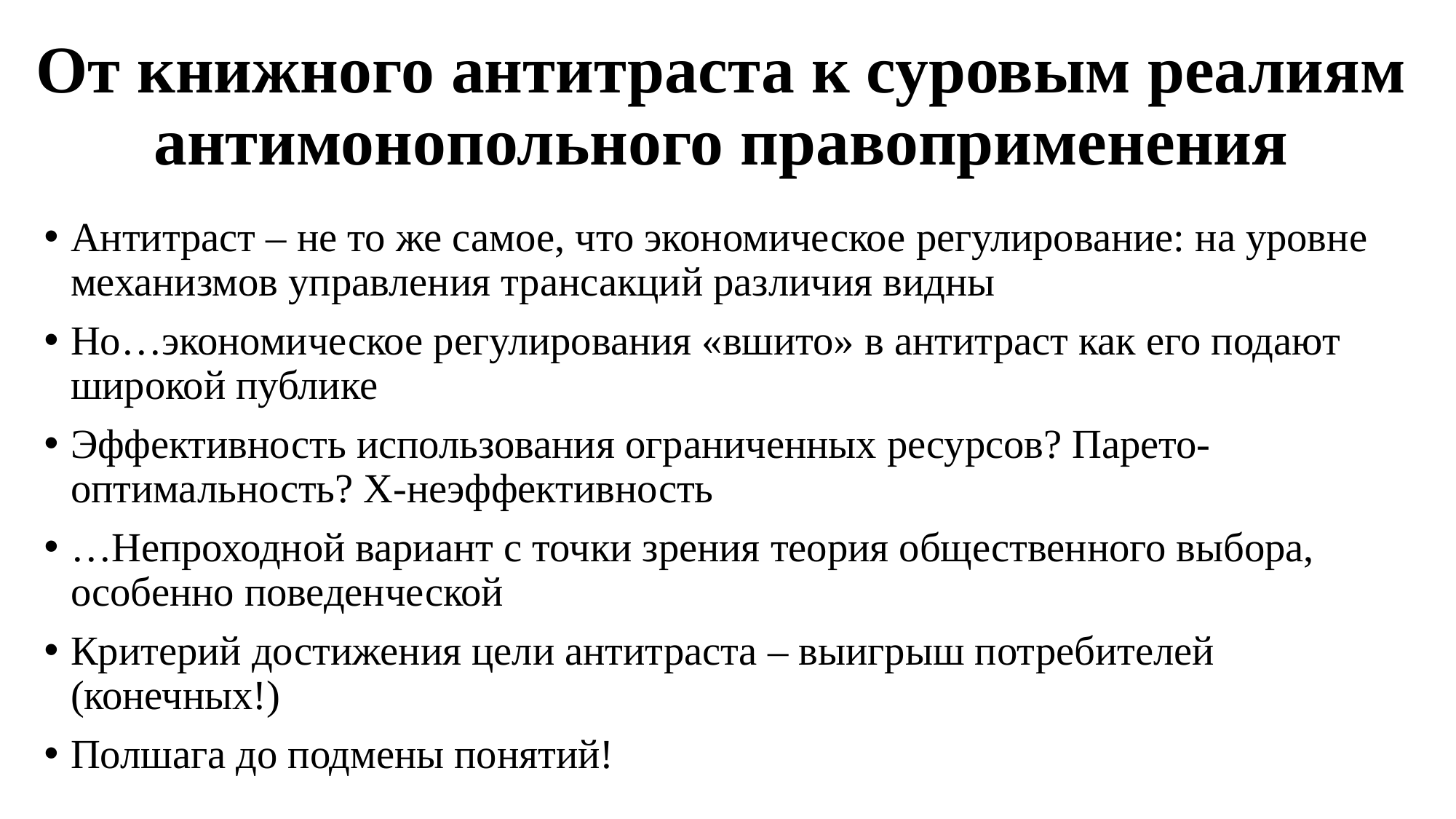

# От книжного антитраста к суровым реалиям антимонопольного правоприменения
Антитраст – не то же самое, что экономическое регулирование: на уровне механизмов управления трансакций различия видны
Но…экономическое регулирования «вшито» в антитраст как его подают широкой публике
Эффективность использования ограниченных ресурсов? Парето-оптимальность? Х-неэффективность
…Непроходной вариант с точки зрения теория общественного выбора, особенно поведенческой
Критерий достижения цели антитраста – выигрыш потребителей (конечных!)
Полшага до подмены понятий!